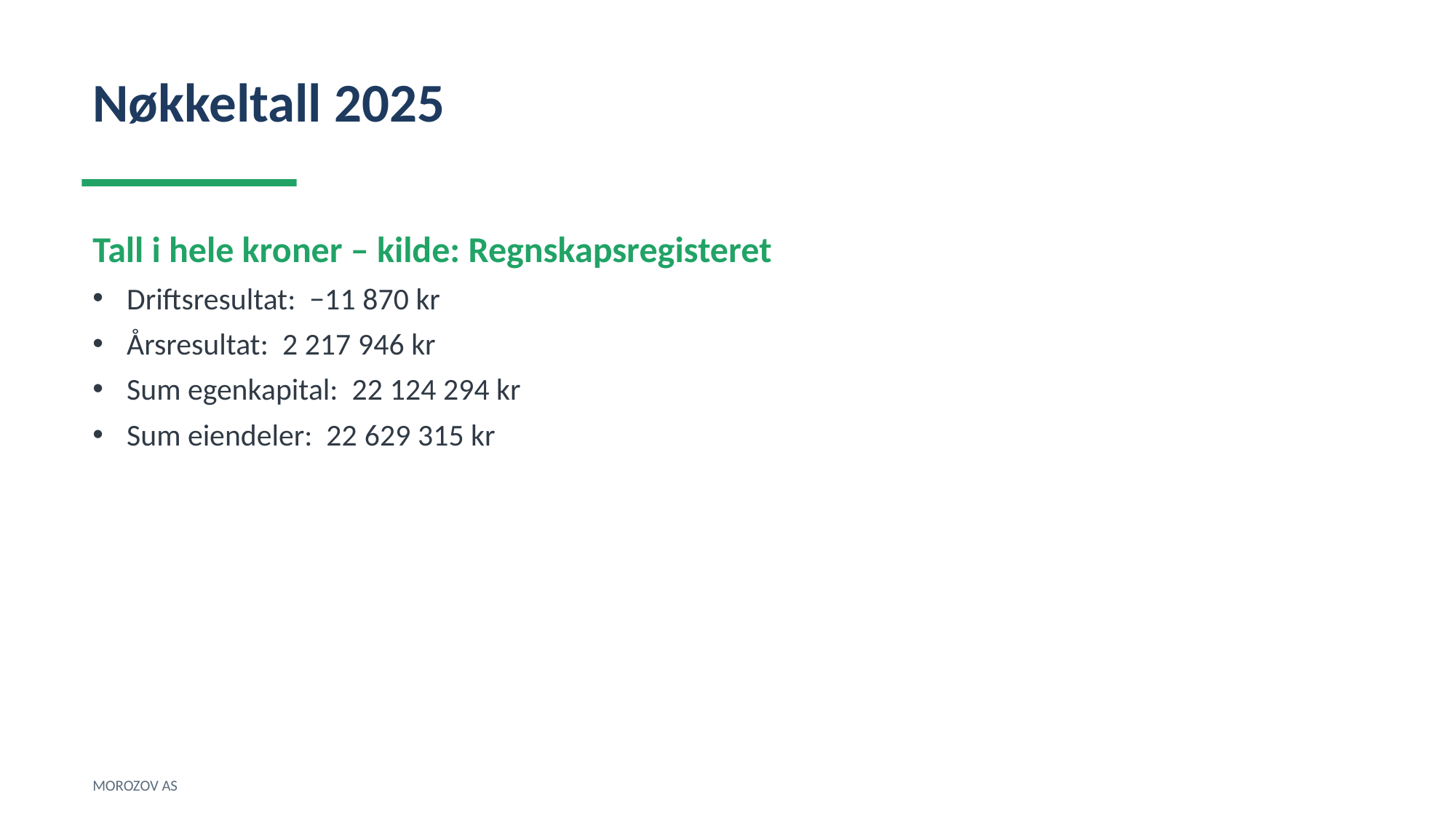

Nøkkeltall 2025

Tall i hele kroner – kilde: Regnskapsregisteret
Driftsresultat:  −11 870 kr
Årsresultat:  2 217 946 kr
Sum egenkapital:  22 124 294 kr
Sum eiendeler:  22 629 315 kr
MOROZOV AS